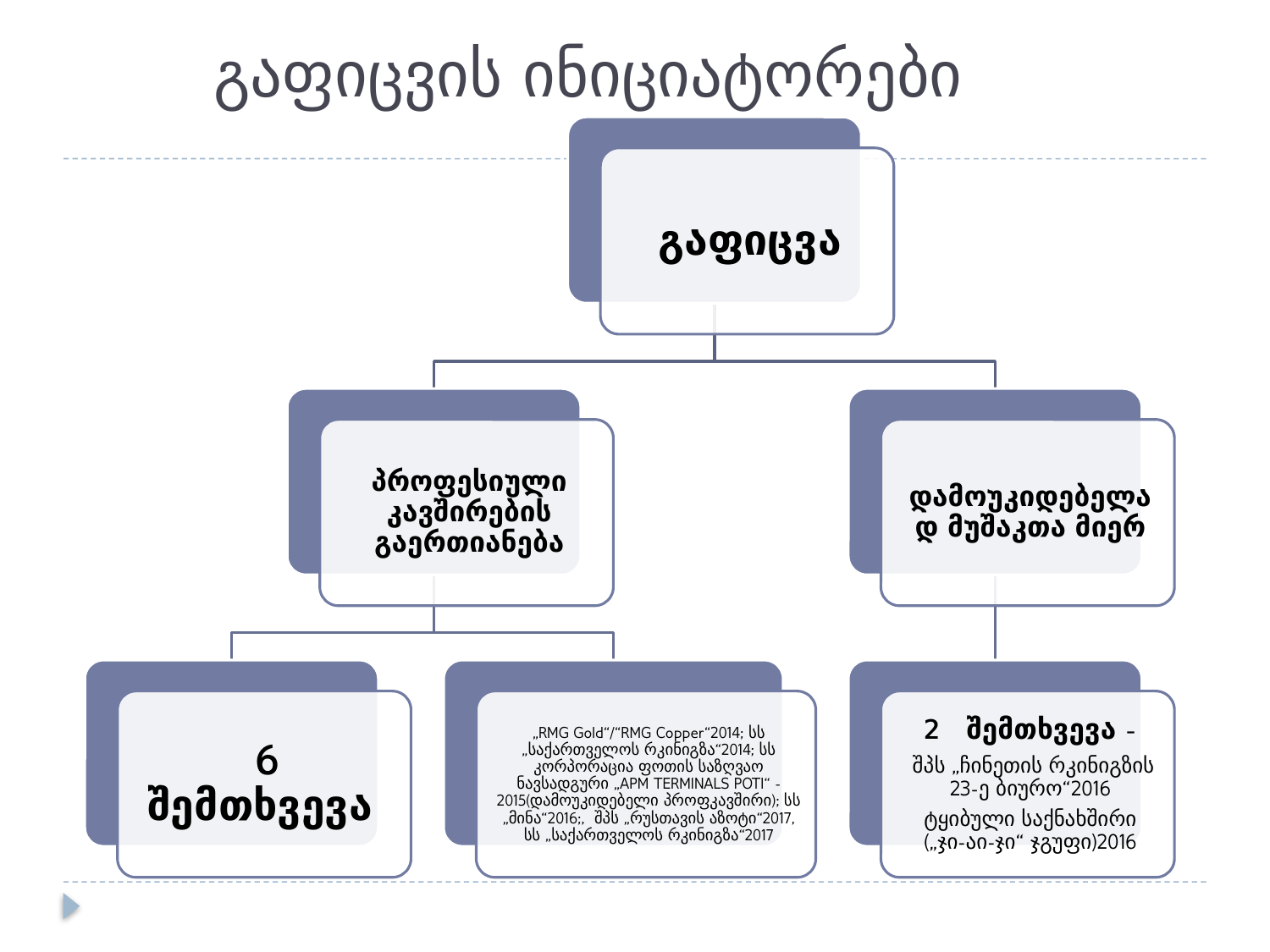

# გაფიცვის ინიციატორები
გაფიცვა
პროფესიული კავშირების გაერთიანება
6 შემთხვევა
„RMG Gold“/“RMG Copper“2014; სს „საქართველოს რკინიგზა“2014; სს კორპორაცია ფოთის საზღვაო ნავსადგური „APM TERMINALS POTI“ -2015(დამოუკიდებელი პროფკავშირი); სს „მინა“2016;,  შპს „რუსთავის აზოტი“2017, სს „საქართველოს რკინიგზა“2017
დამოუკიდებელად მუშაკთა მიერ
2   შემთხვევა -
 შპს „ჩინეთის რკინიგზის 23-ე ბიურო“2016
ტყიბული საქნახშირი („ჯი-აი-ჯი“ ჯგუფი)2016